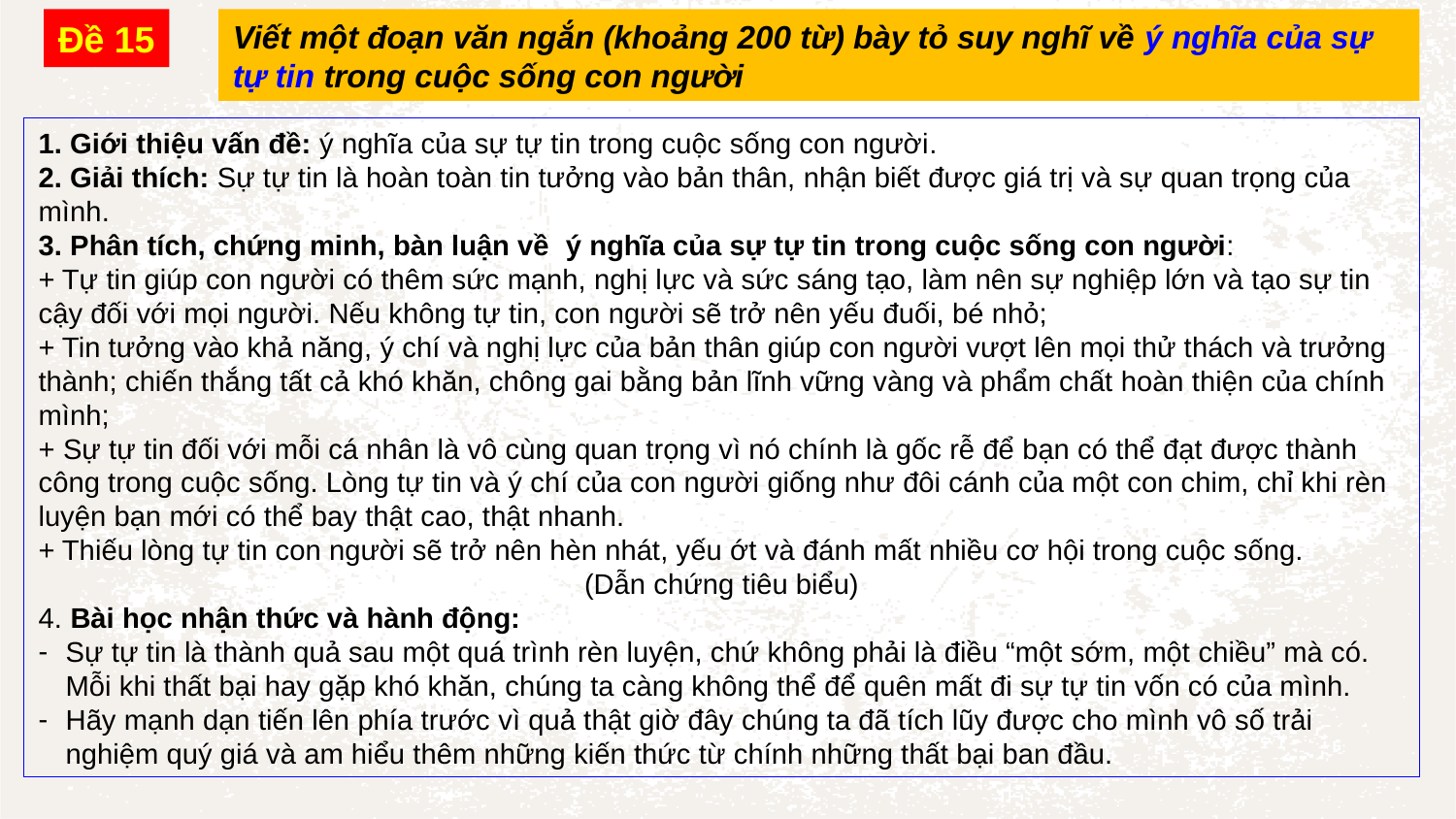

Đề 15
Viết một đoạn văn ngắn (khoảng 200 từ) bày tỏ suy nghĩ về ý nghĩa của sự tự tin trong cuộc sống con người
1. Giới thiệu vấn đề: ý nghĩa của sự tự tin trong cuộc sống con người.
2. Giải thích: Sự tự tin là hoàn toàn tin tưởng vào bản thân, nhận biết được giá trị và sự quan trọng của mình.
3. Phân tích, chứng minh, bàn luận về  ý nghĩa của sự tự tin trong cuộc sống con người:
+ Tự tin giúp con người có thêm sức mạnh, nghị lực và sức sáng tạo, làm nên sự nghiệp lớn và tạo sự tin cậy đối với mọi người. Nếu không tự tin, con người sẽ trở nên yếu đuối, bé nhỏ;
+ Tin tưởng vào khả năng, ý chí và nghị lực của bản thân giúp con người vượt lên mọi thử thách và trưởng thành; chiến thắng tất cả khó khăn, chông gai bằng bản lĩnh vững vàng và phẩm chất hoàn thiện của chính mình;
+ Sự tự tin đối với mỗi cá nhân là vô cùng quan trọng vì nó chính là gốc rễ để bạn có thể đạt được thành công trong cuộc sống. Lòng tự tin và ý chí của con người giống như đôi cánh của một con chim, chỉ khi rèn luyện bạn mới có thể bay thật cao, thật nhanh.
+ Thiếu lòng tự tin con người sẽ trở nên hèn nhát, yếu ớt và đánh mất nhiều cơ hội trong cuộc sống.
(Dẫn chứng tiêu biểu)
4. Bài học nhận thức và hành động:
Sự tự tin là thành quả sau một quá trình rèn luyện, chứ không phải là điều “một sớm, một chiều” mà có. Mỗi khi thất bại hay gặp khó khăn, chúng ta càng không thể để quên mất đi sự tự tin vốn có của mình.
Hãy mạnh dạn tiến lên phía trước vì quả thật giờ đây chúng ta đã tích lũy được cho mình vô số trải nghiệm quý giá và am hiểu thêm những kiến thức từ chính những thất bại ban đầu.